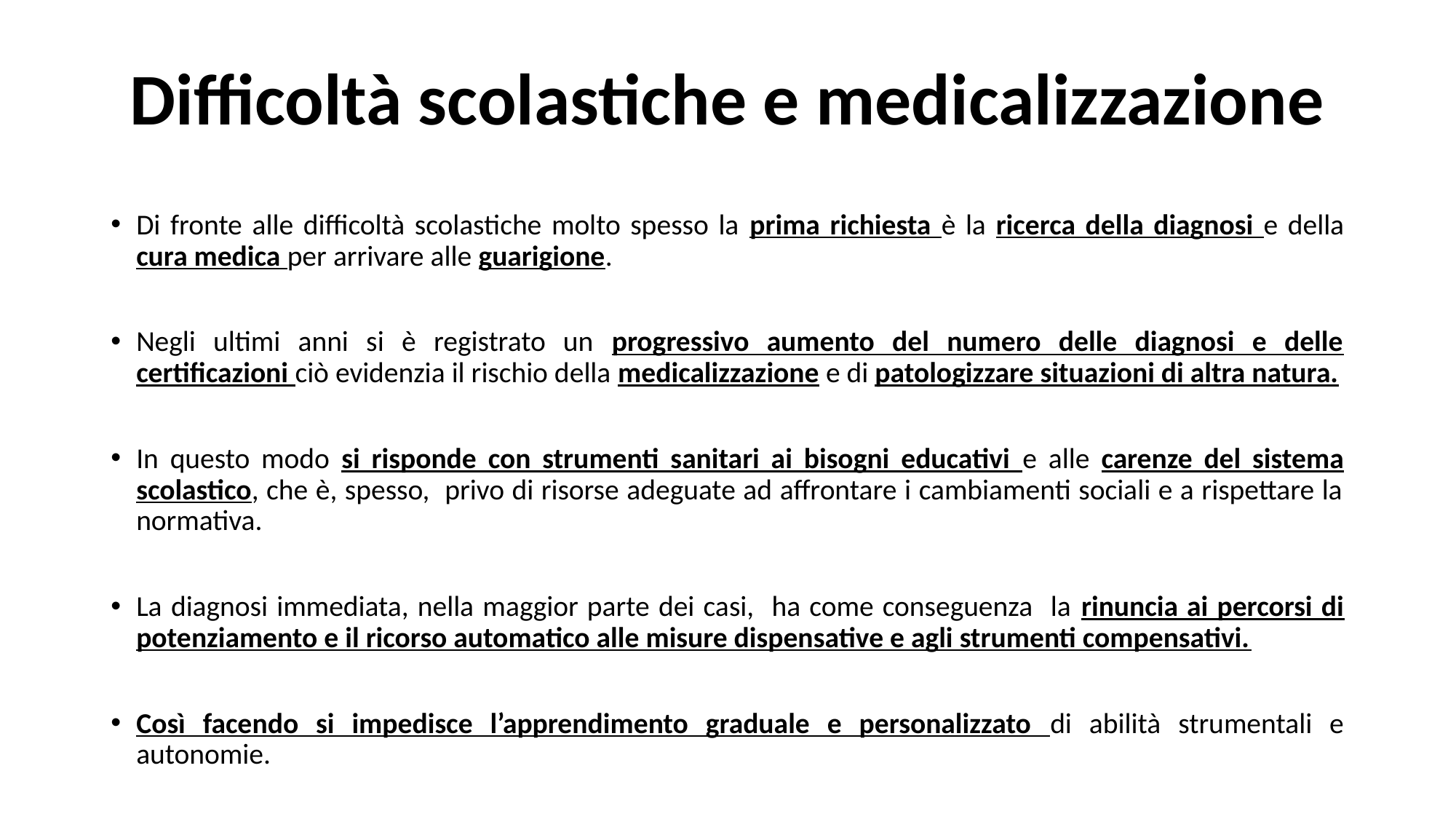

# Difficoltà scolastiche e medicalizzazione
Di fronte alle difficoltà scolastiche molto spesso la prima richiesta è la ricerca della diagnosi e della cura medica per arrivare alle guarigione.

Negli ultimi anni si è registrato un progressivo aumento del numero delle diagnosi e delle certificazioni ciò evidenzia il rischio della medicalizzazione e di patologizzare situazioni di altra natura.

In questo modo si risponde con strumenti sanitari ai bisogni educativi e alle carenze del sistema scolastico, che è, spesso,  privo di risorse adeguate ad affrontare i cambiamenti sociali e a rispettare la normativa.

La diagnosi immediata, nella maggior parte dei casi,  ha come conseguenza  la rinuncia ai percorsi di potenziamento e il ricorso automatico alle misure dispensative e agli strumenti compensativi.

Così facendo si impedisce l’apprendimento graduale e personalizzato di abilità strumentali e autonomie.